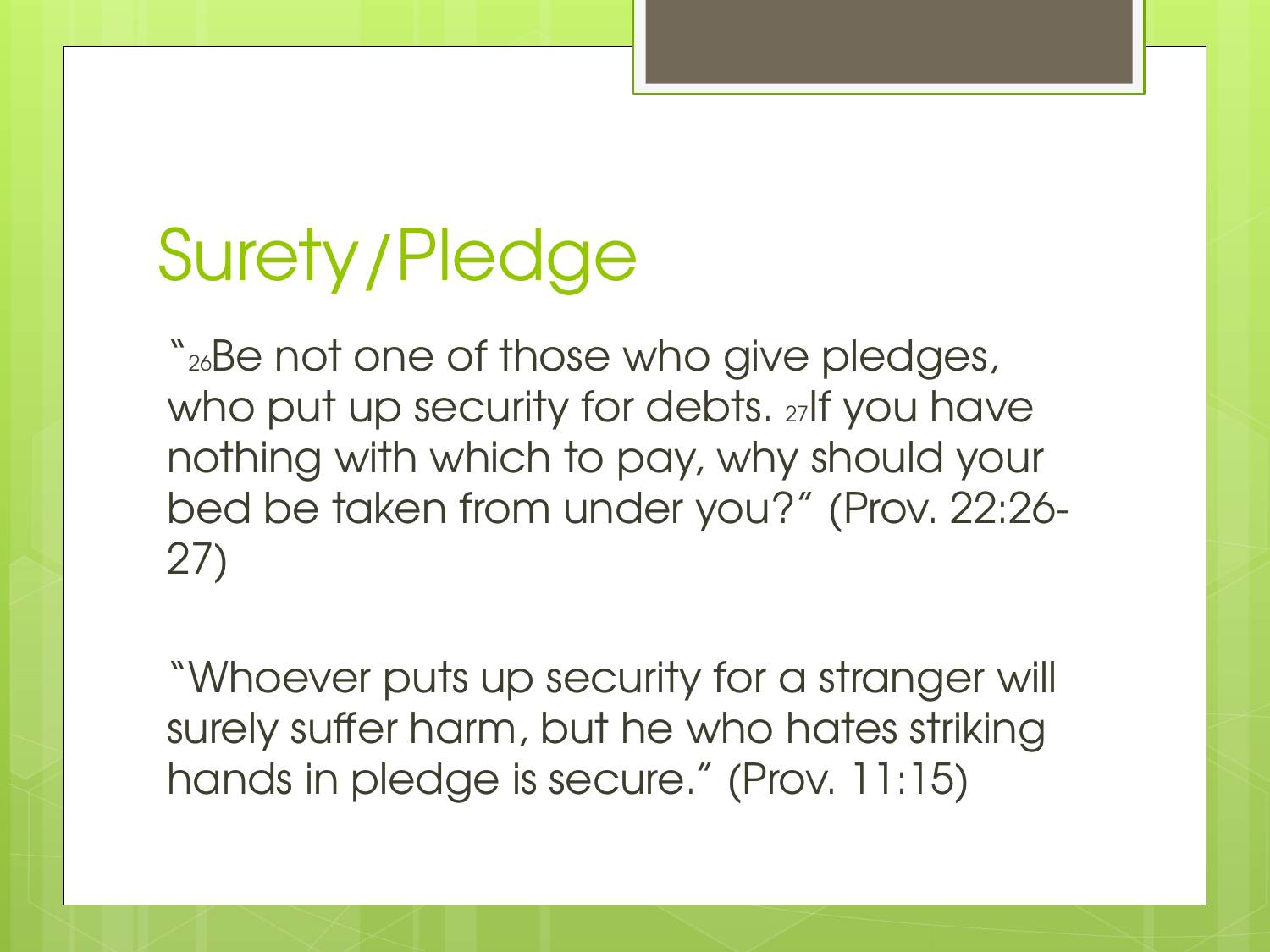

# Surety/Pledge
“26Be not one of those who give pledges, who put up security for debts. 27If you have nothing with which to pay, why should your bed be taken from under you?” (Prov. 22:26-27)

“Whoever puts up security for a stranger will surely suffer harm, but he who hates striking hands in pledge is secure.” (Prov. 11:15)